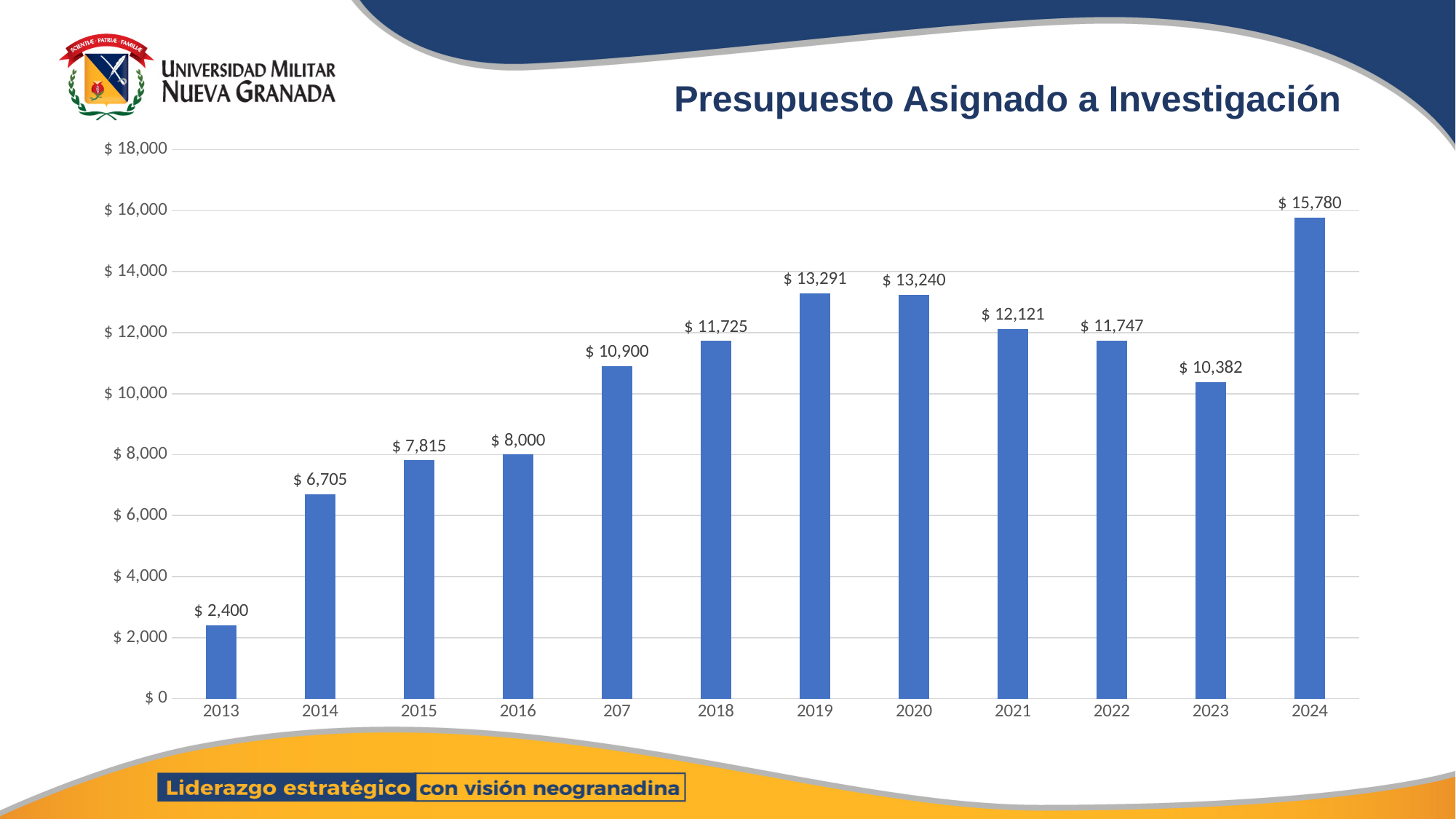

# Presupuesto Asignado a Investigación

### Chart

| Category | # de proyectos |
|---|---|
| 2013 | 2400.0 |
| 2014 | 6705.0 |
| 2015 | 7815.0 |
| 2016 | 8000.0 |
| 207 | 10900.0 |
| 2018 | 11725.0 |
| 2019 | 13291.0 |
| 2020 | 13240.0 |
| 2021 | 12121.0 |
| 2022 | 11747.0 |
| 2023 | 10382.0 |
| 2024 | 15780.0 |

### Chart

| Category |
|---|